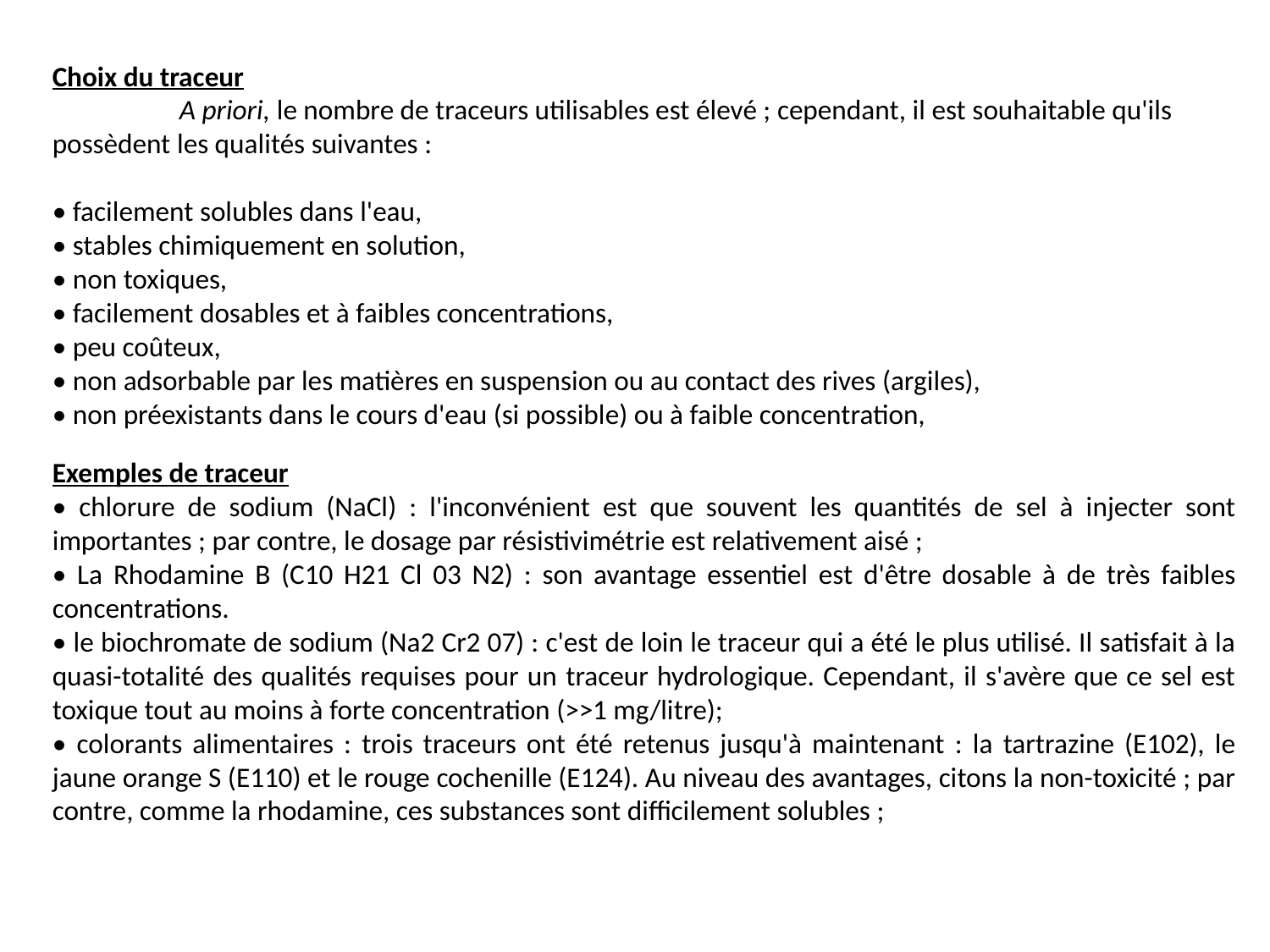

Choix du traceur
	A priori, le nombre de traceurs utilisables est élevé ; cependant, il est souhaitable qu'ils possèdent les qualités suivantes :

• facilement solubles dans l'eau,
• stables chimiquement en solution,
• non toxiques,
• facilement dosables et à faibles concentrations,
• peu coûteux,
• non adsorbable par les matières en suspension ou au contact des rives (argiles),
• non préexistants dans le cours d'eau (si possible) ou à faible concentration,
Exemples de traceur
• chlorure de sodium (NaCl) : l'inconvénient est que souvent les quantités de sel à injecter sont importantes ; par contre, le dosage par résistivimétrie est relativement aisé ;
• La Rhodamine B (C10 H21 Cl 03 N2) : son avantage essentiel est d'être dosable à de très faibles concentrations.
• le biochromate de sodium (Na2 Cr2 07) : c'est de loin le traceur qui a été le plus utilisé. Il satisfait à la quasi-totalité des qualités requises pour un traceur hydrologique. Cependant, il s'avère que ce sel est toxique tout au moins à forte concentration (>>1 mg/litre);
• colorants alimentaires : trois traceurs ont été retenus jusqu'à maintenant : la tartrazine (E102), le jaune orange S (E110) et le rouge cochenille (E124). Au niveau des avantages, citons la non-toxicité ; par contre, comme la rhodamine, ces substances sont difficilement solubles ;